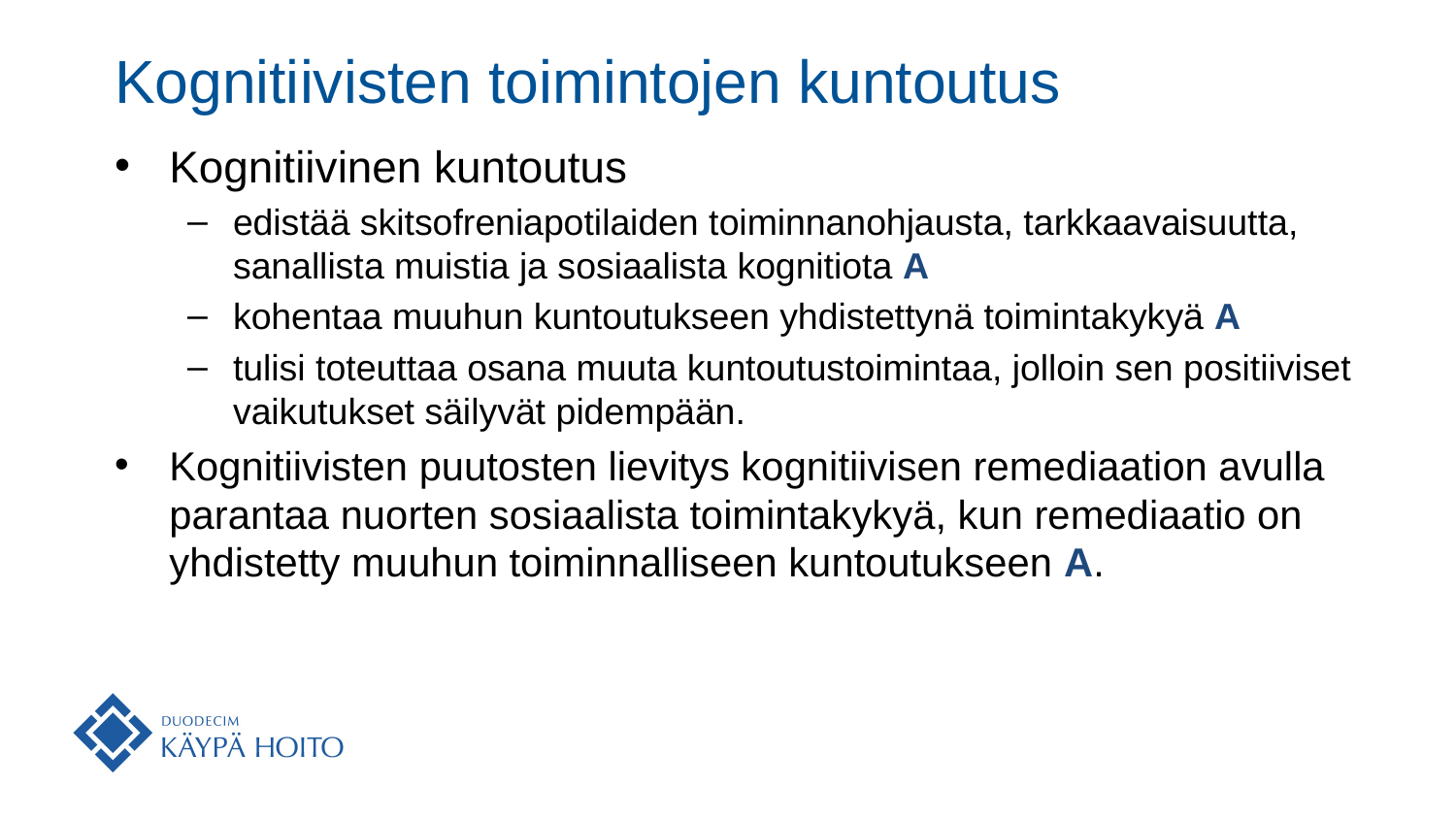

# Kognitiivisten toimintojen kuntoutus
Kognitiivinen kuntoutus
edistää skitsofreniapotilaiden toiminnanohjausta, tarkkaavaisuutta, sanallista muistia ja sosiaalista kognitiota A
kohentaa muuhun kuntoutukseen yhdistettynä toimintakykyä A
tulisi toteuttaa osana muuta kuntoutustoimintaa, jolloin sen positiiviset vaikutukset säilyvät pidempään.
Kognitiivisten puutosten lievitys kognitiivisen remediaation avulla parantaa nuorten sosiaalista toimintakykyä, kun remediaatio on yhdistetty muuhun toiminnalliseen kuntoutukseen A.